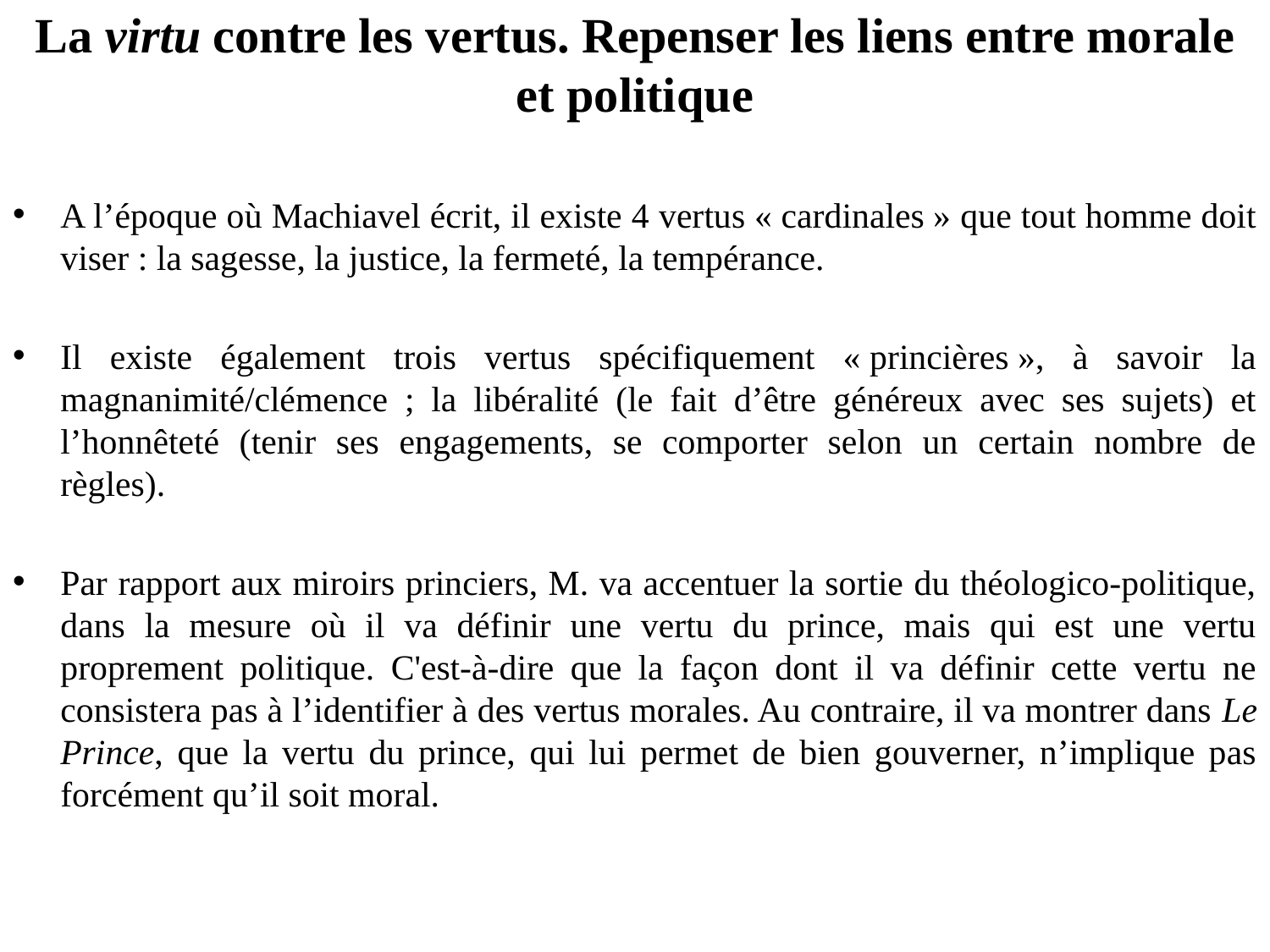

# La virtu contre les vertus. Repenser les liens entre morale et politique
A l’époque où Machiavel écrit, il existe 4 vertus « cardinales » que tout homme doit viser : la sagesse, la justice, la fermeté, la tempérance.

Il existe également trois vertus spécifiquement « princières », à savoir la magnanimité/clémence ; la libéralité (le fait d’être généreux avec ses sujets) et l’honnêteté (tenir ses engagements, se comporter selon un certain nombre de règles).

Par rapport aux miroirs princiers, M. va accentuer la sortie du théologico-politique, dans la mesure où il va définir une vertu du prince, mais qui est une vertu proprement politique. C'est-à-dire que la façon dont il va définir cette vertu ne consistera pas à l’identifier à des vertus morales. Au contraire, il va montrer dans Le Prince, que la vertu du prince, qui lui permet de bien gouverner, n’implique pas forcément qu’il soit moral.